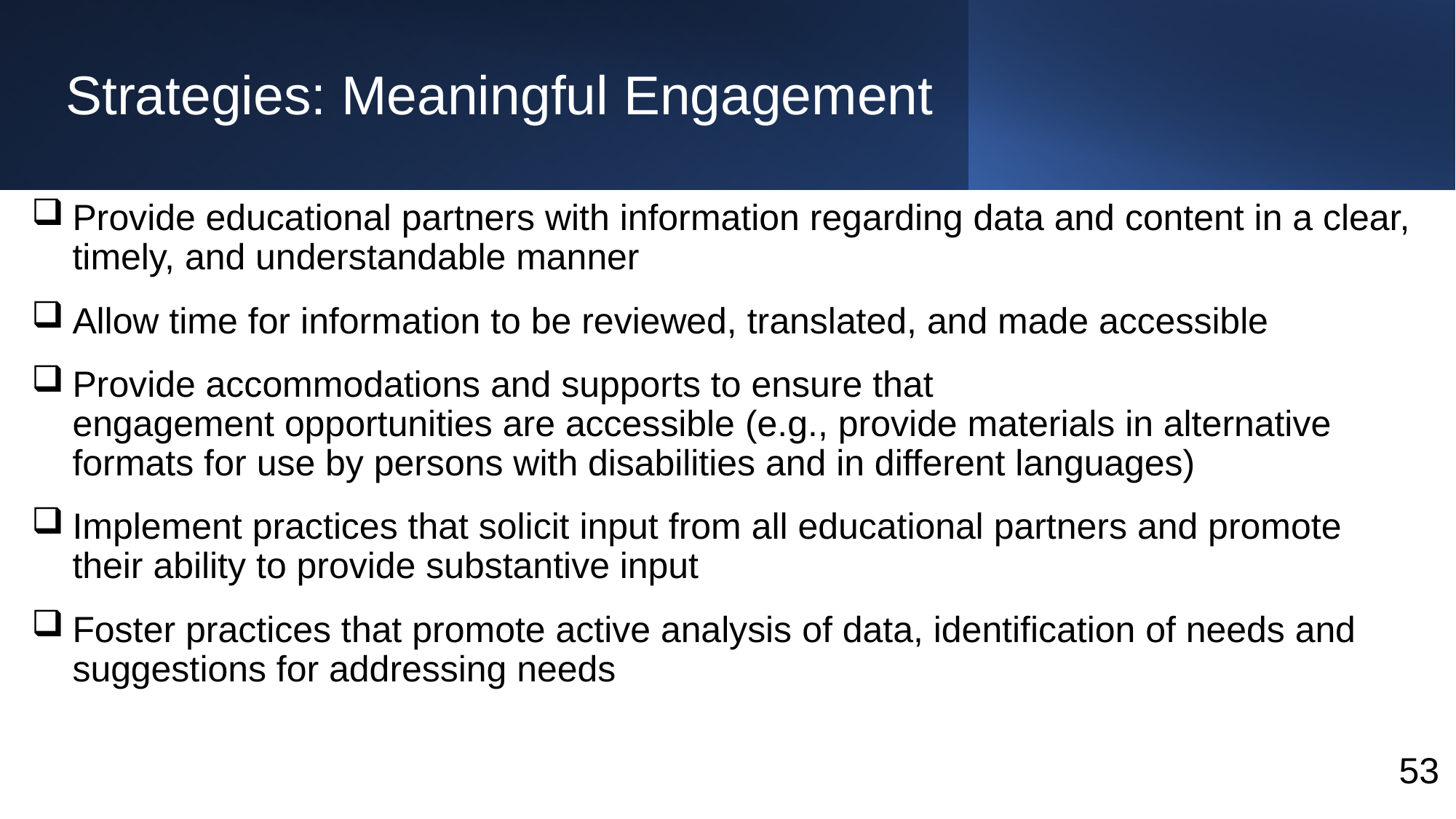

# Strategies: Meaningful Engagement
Provide educational partners with information regarding data and content in a clear, timely, and understandable manner
Allow time for information to be reviewed, translated, and made accessible
Provide accommodations and supports to ensure that engagement opportunities are accessible (e.g., provide materials in alternative formats for use by persons with disabilities and in different languages)
Implement practices that solicit input from all educational partners and promote their ability to provide substantive input
Foster practices that promote active analysis of data, identification of needs and suggestions for addressing needs
53